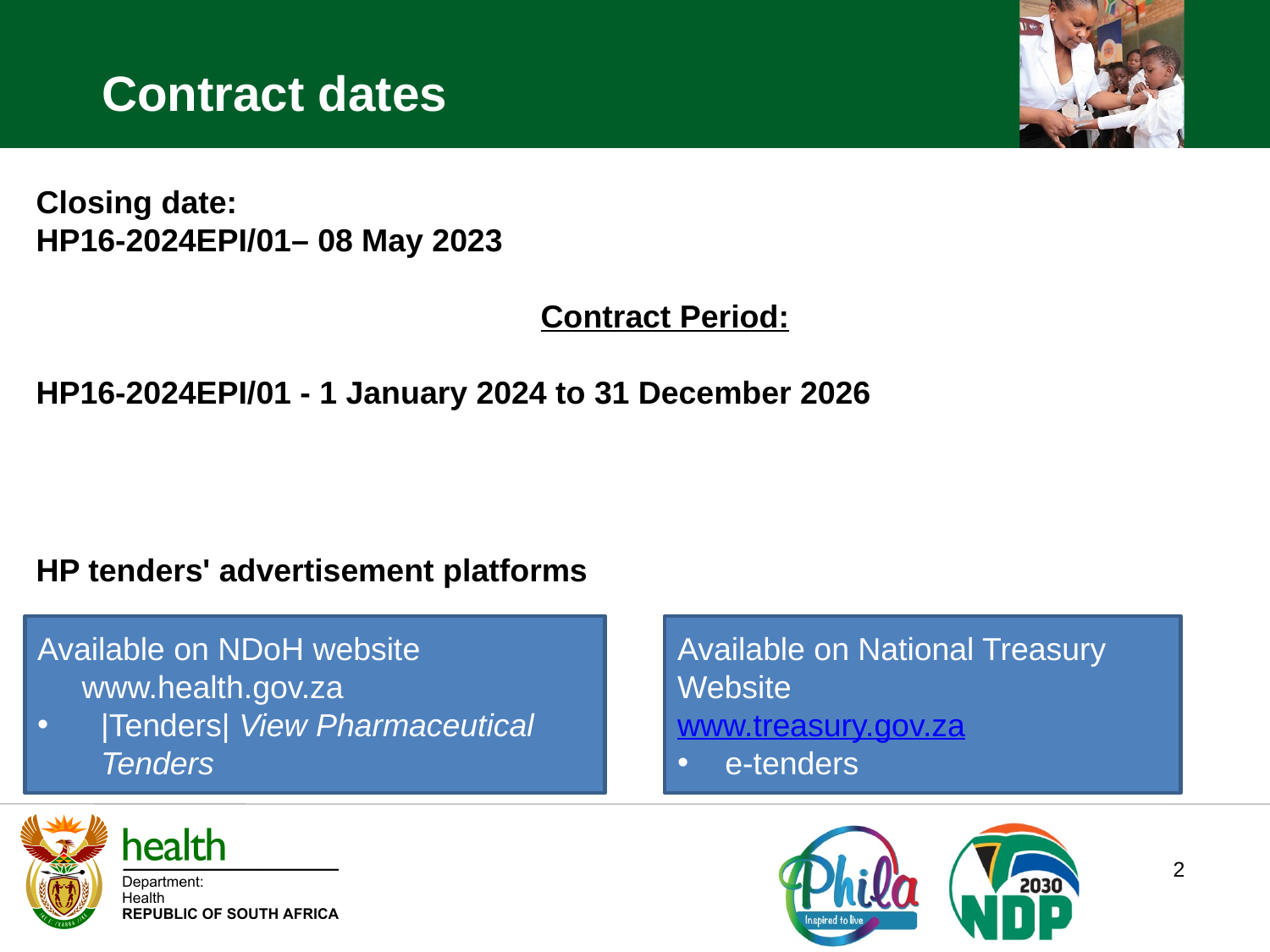

Contract dates
Closing date:
HP16-2024EPI/01– 08 May 2023

Contract Period:

HP16-2024EPI/01 - 1 January 2024 to 31 December 2026

HP tenders' advertisement platforms

Available on NDoH website
     www.health.gov.za
|Tenders| View Pharmaceutical Tenders
Available on National Treasury Website
www.treasury.gov.za
e-tenders
2